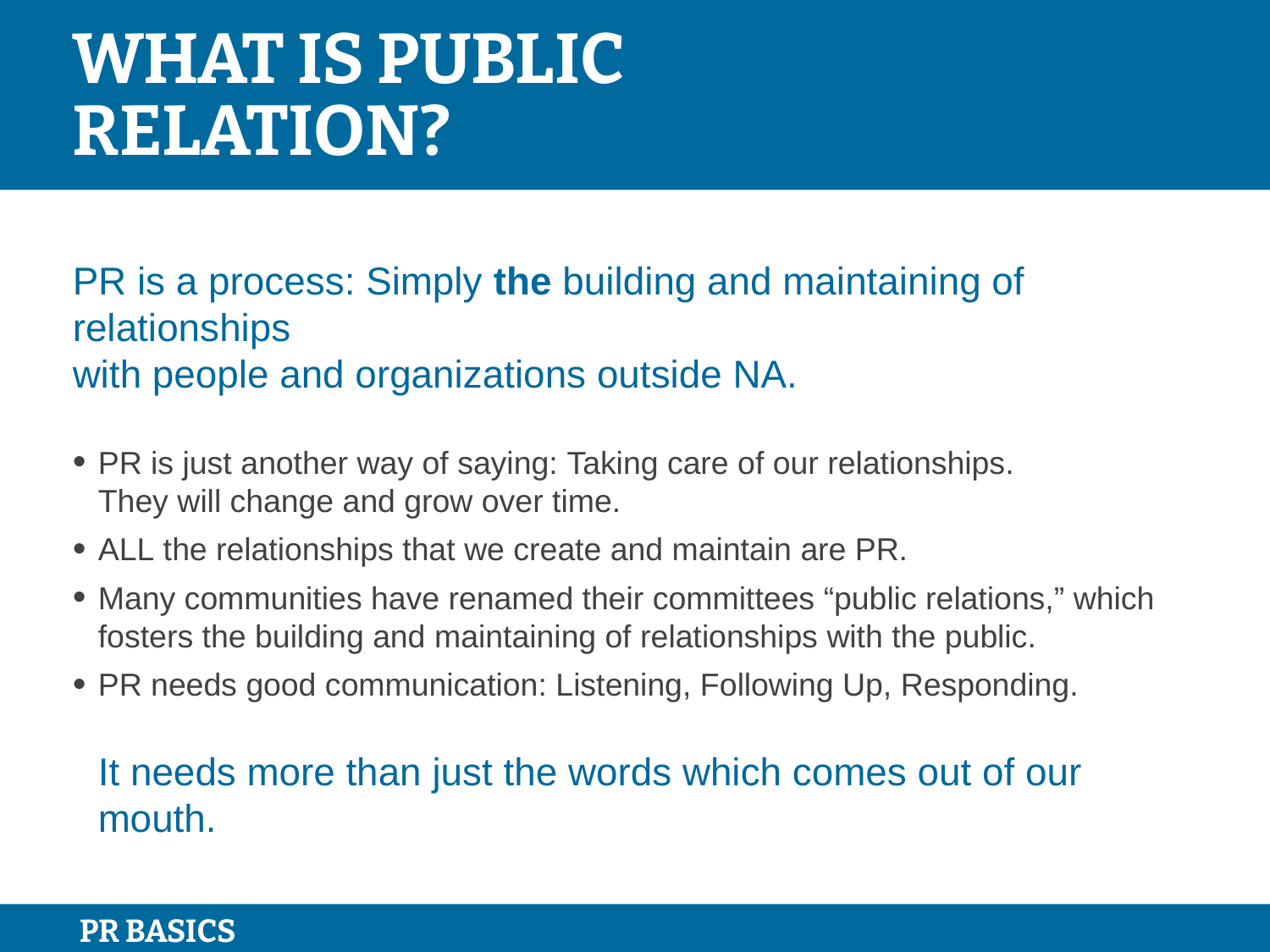

# What is Public Relation?
PR is a process: Simply the building and maintaining of relationships
with people and organizations outside NA.

PR is just another way of saying: Taking care of our relationships.
They will change and grow over time.
ALL the relationships that we create and maintain are PR.
Many communities have renamed their committees “public relations,” which
fosters the building and maintaining of relationships with the public.
PR needs good communication: Listening, Following Up, Responding.
It needs more than just the words which comes out of our mouth.

PR BASICS